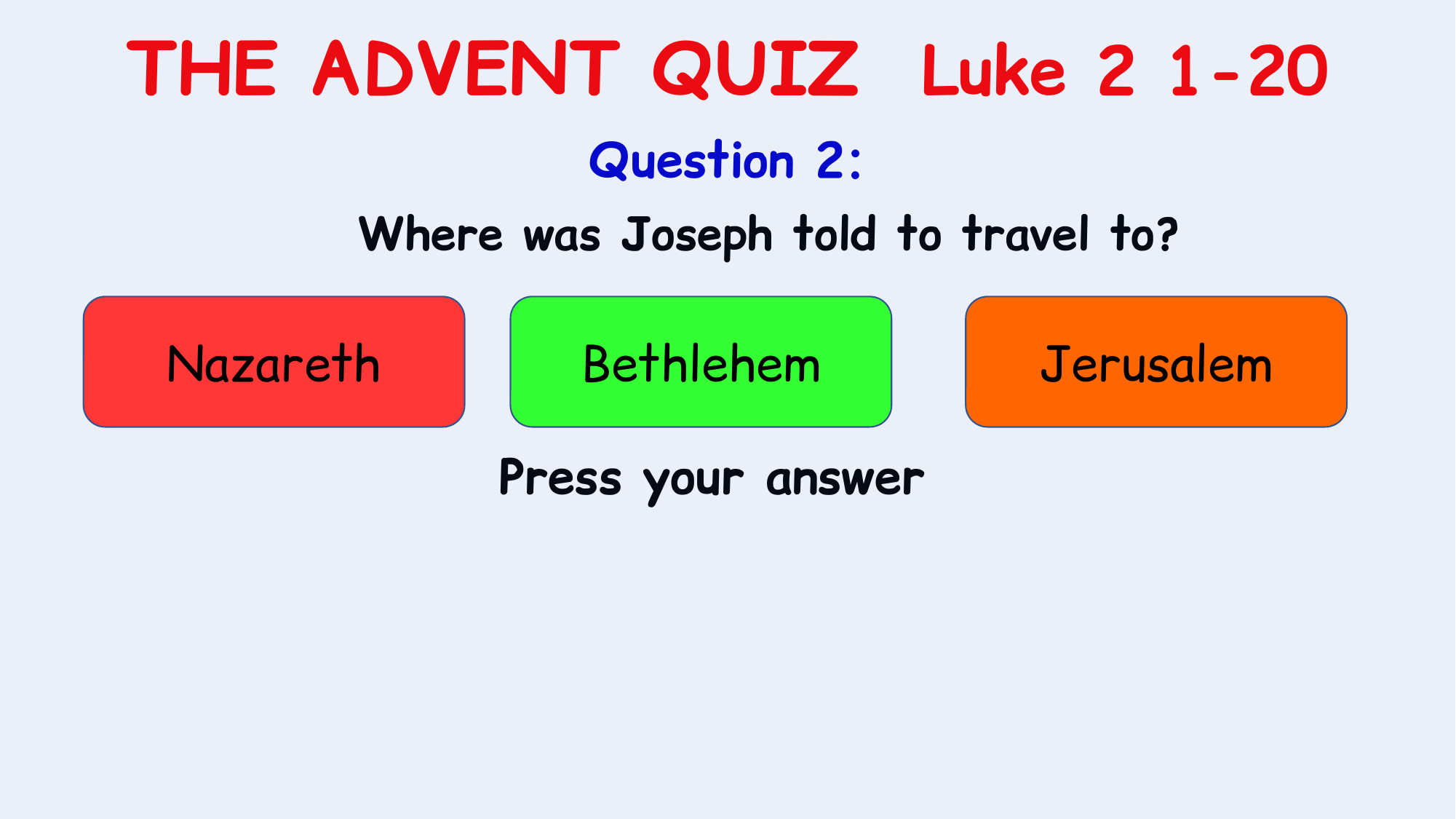

Question 2:
Where was Joseph told to travel to?
Nazareth
Bethlehem
Jerusalem
Press your answer